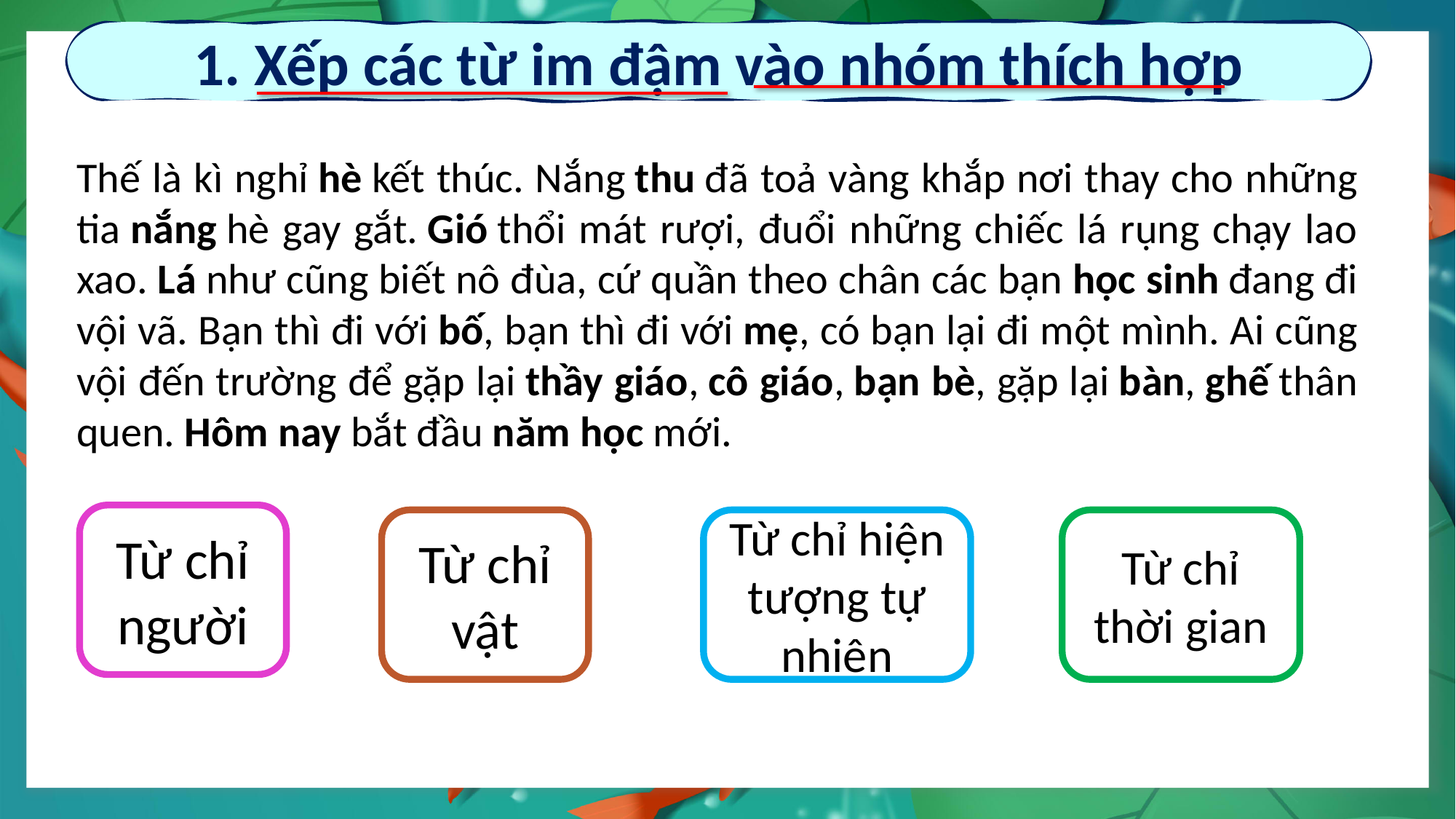

1. Xếp các từ im đậm vào nhóm thích hợp
Thế là kì nghỉ hè kết thúc. Nắng thu đã toả vàng khắp nơi thay cho những tia nắng hè gay gắt. Gió thổi mát rượi, đuổi những chiếc lá rụng chạy lao xao. Lá như cũng biết nô đùa, cứ quần theo chân các bạn học sinh đang đi vội vã. Bạn thì đi với bố, bạn thì đi với mẹ, có bạn lại đi một mình. Ai cũng vội đến trường để gặp lại thầy giáo, cô giáo, bạn bè, gặp lại bàn, ghế thân quen. Hôm nay bắt đầu năm học mới.
Từ chỉ người
Từ chỉ vật
Từ chỉ hiện tượng tự nhiên
Từ chỉ thời gian